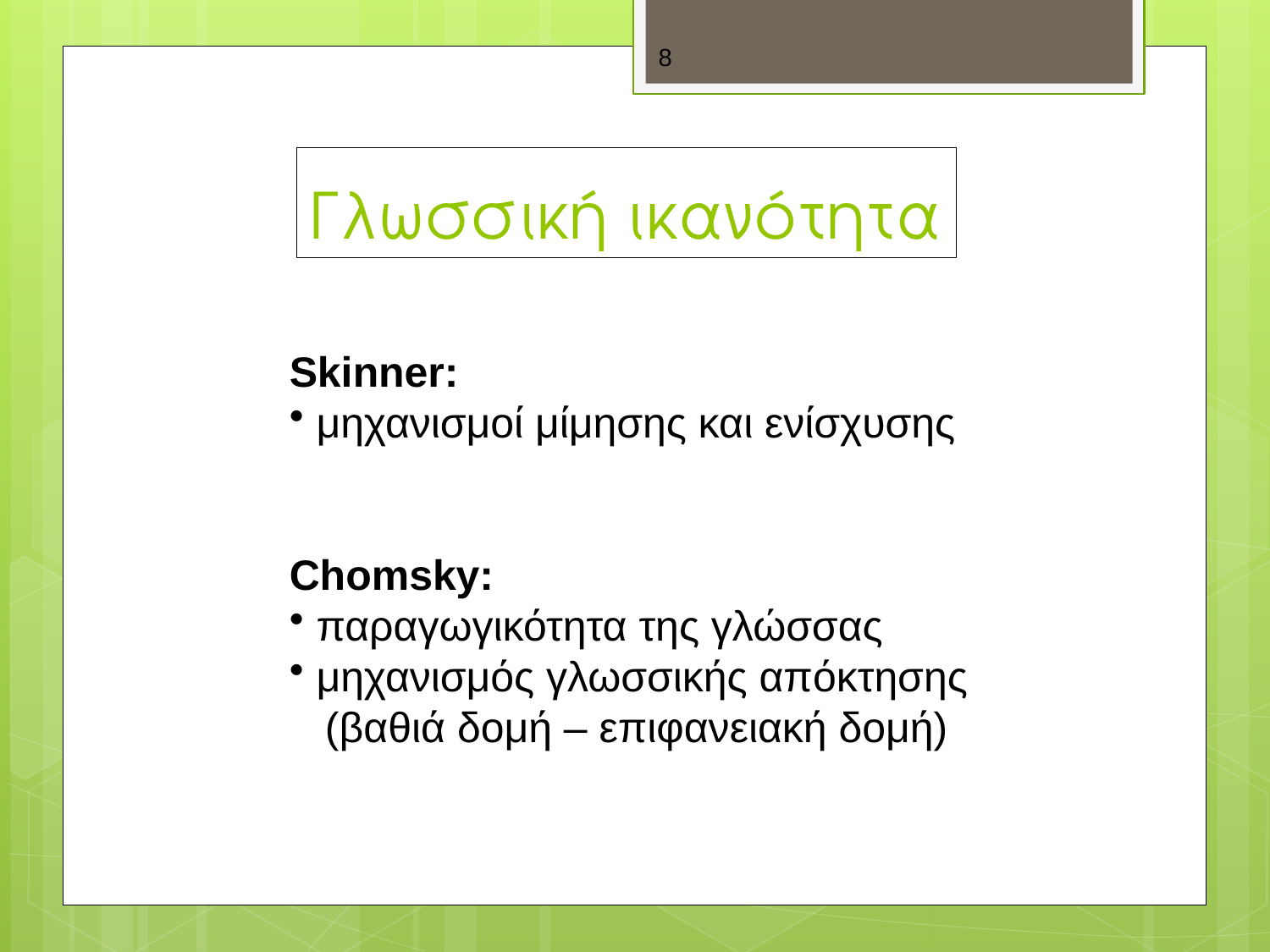

8
# Γλωσσική ικανότητα
Skinner:
 μηχανισμοί μίμησης και ενίσχυσης

Chomsky:
 παραγωγικότητα της γλώσσας
 μηχανισμός γλωσσικής απόκτησης
   (βαθιά δομή – επιφανειακή δομή)